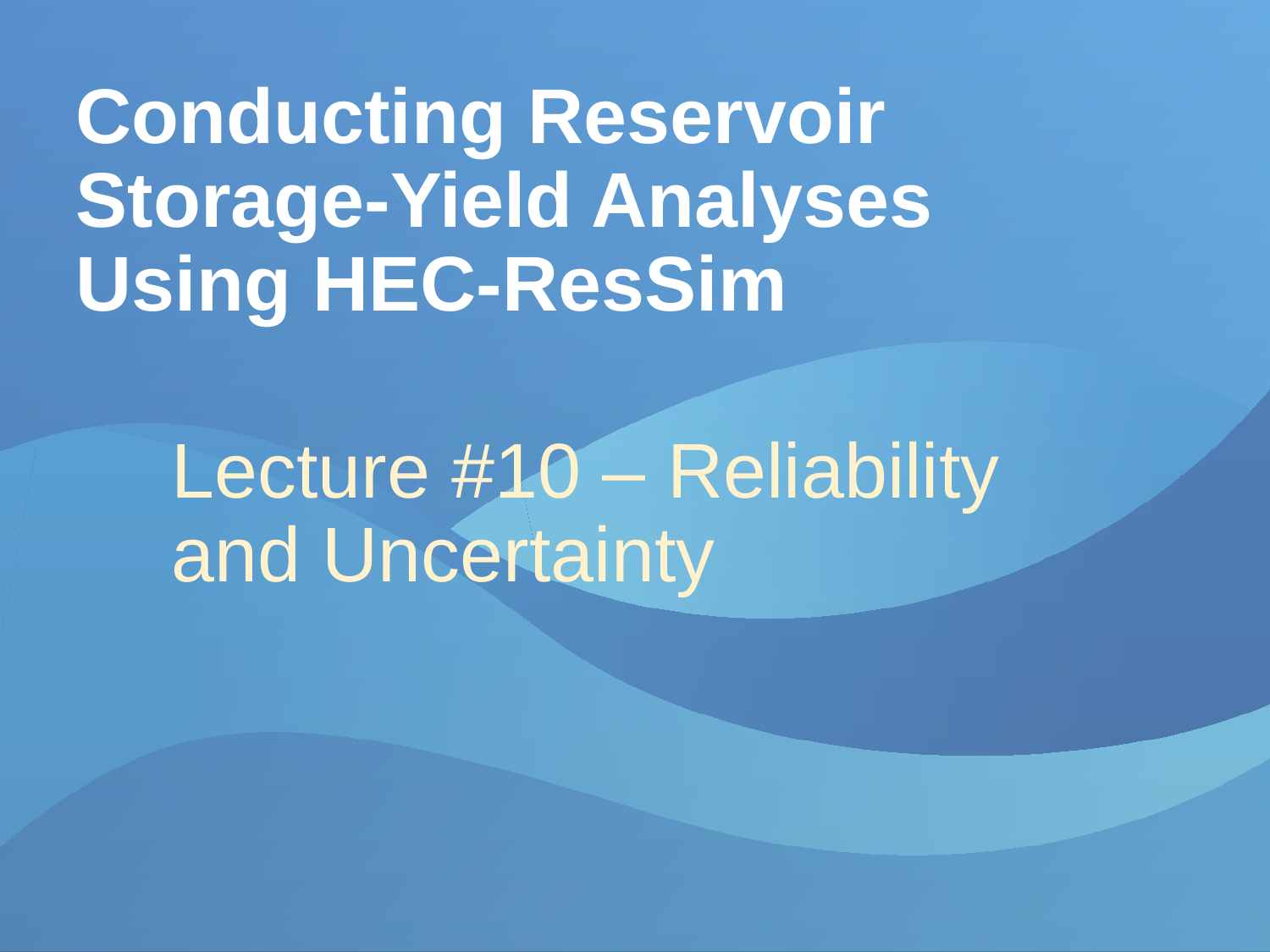

# Conducting Reservoir Storage-Yield Analyses Using HEC-ResSim
Lecture #10 – Reliability and Uncertainty